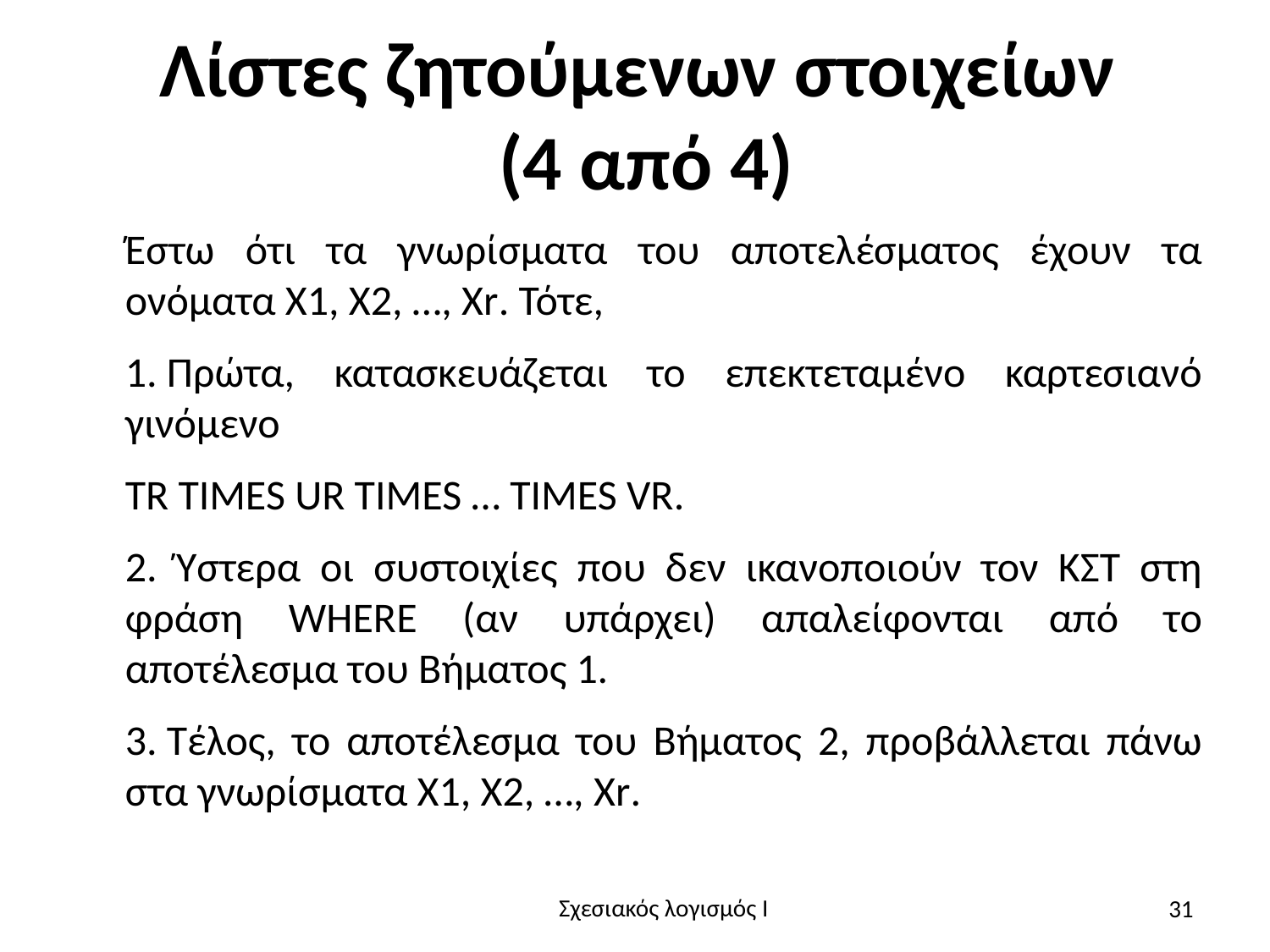

# Λίστες ζητούμενων στοιχείων (4 από 4)
Έστω ότι τα γνωρίσματα του αποτελέσματος έχουν τα ονόματα X1, X2, …, Xr. Τότε,
1. Πρώτα, κατασκευάζεται το επεκτεταμένο καρτεσιανό γινόμενο
TR TIMES UR TIMES … TIMES VR.
2.  Ύστερα οι συστοιχίες που δεν ικανοποιούν τον ΚΣΤ στη φράση WHERE (αν υπάρχει) απαλείφονται από το αποτέλεσμα του Βήματος 1.
3. Τέλος, το αποτέλεσμα του Βήματος 2, προβάλλεται πάνω στα γνωρίσματα X1, X2, …, Xr.
31
Σχεσιακός λογισμός I